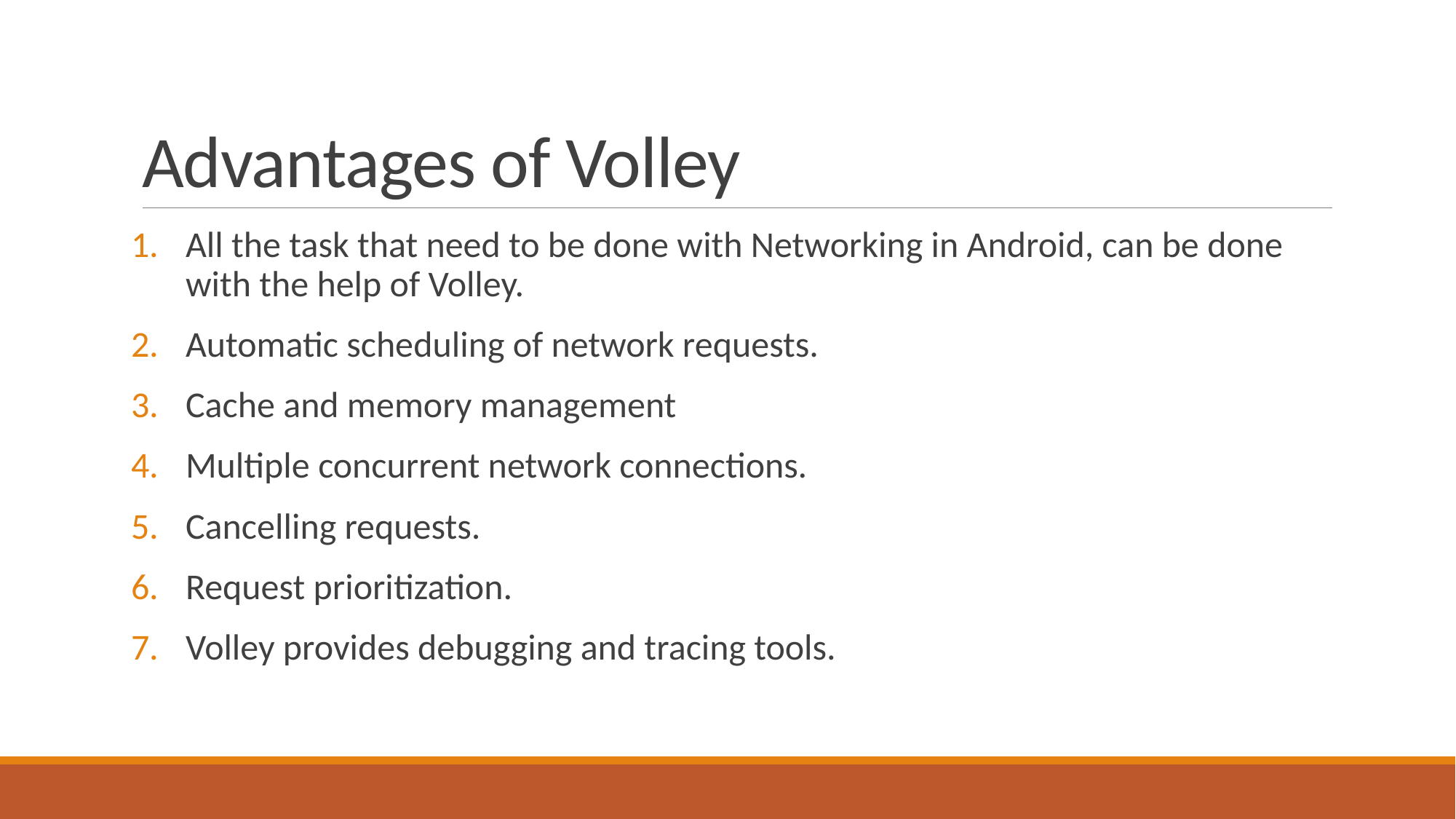

# Advantages of Volley
All the task that need to be done with Networking in Android, can be done with the help of Volley.
Automatic scheduling of network requests.
Cache and memory management
Multiple concurrent network connections.
Cancelling requests.
Request prioritization.
Volley provides debugging and tracing tools.